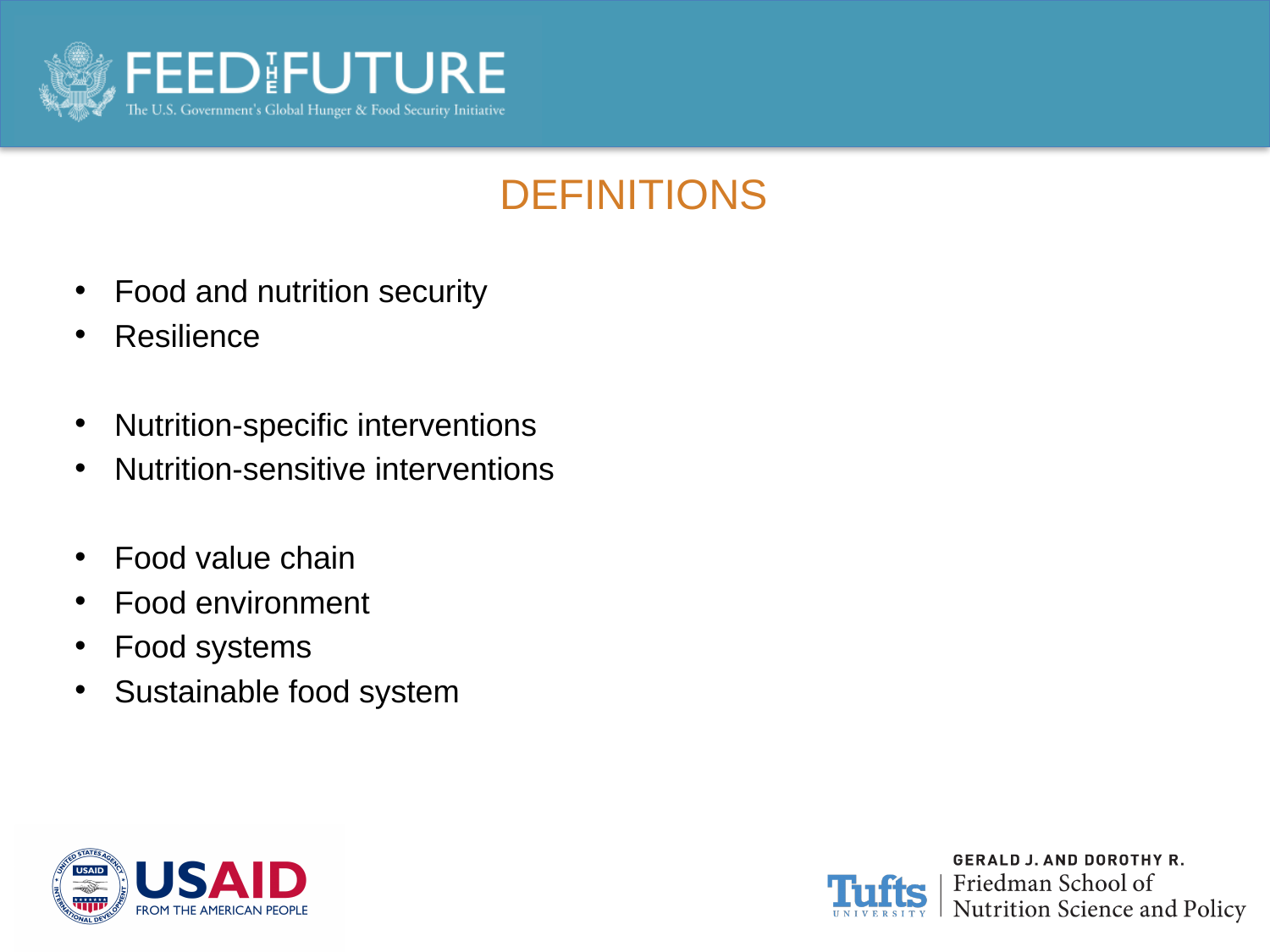

# Definitions
Food and nutrition security
Resilience

Nutrition-specific interventions
Nutrition-sensitive interventions

Food value chain
Food environment
Food systems
Sustainable food system